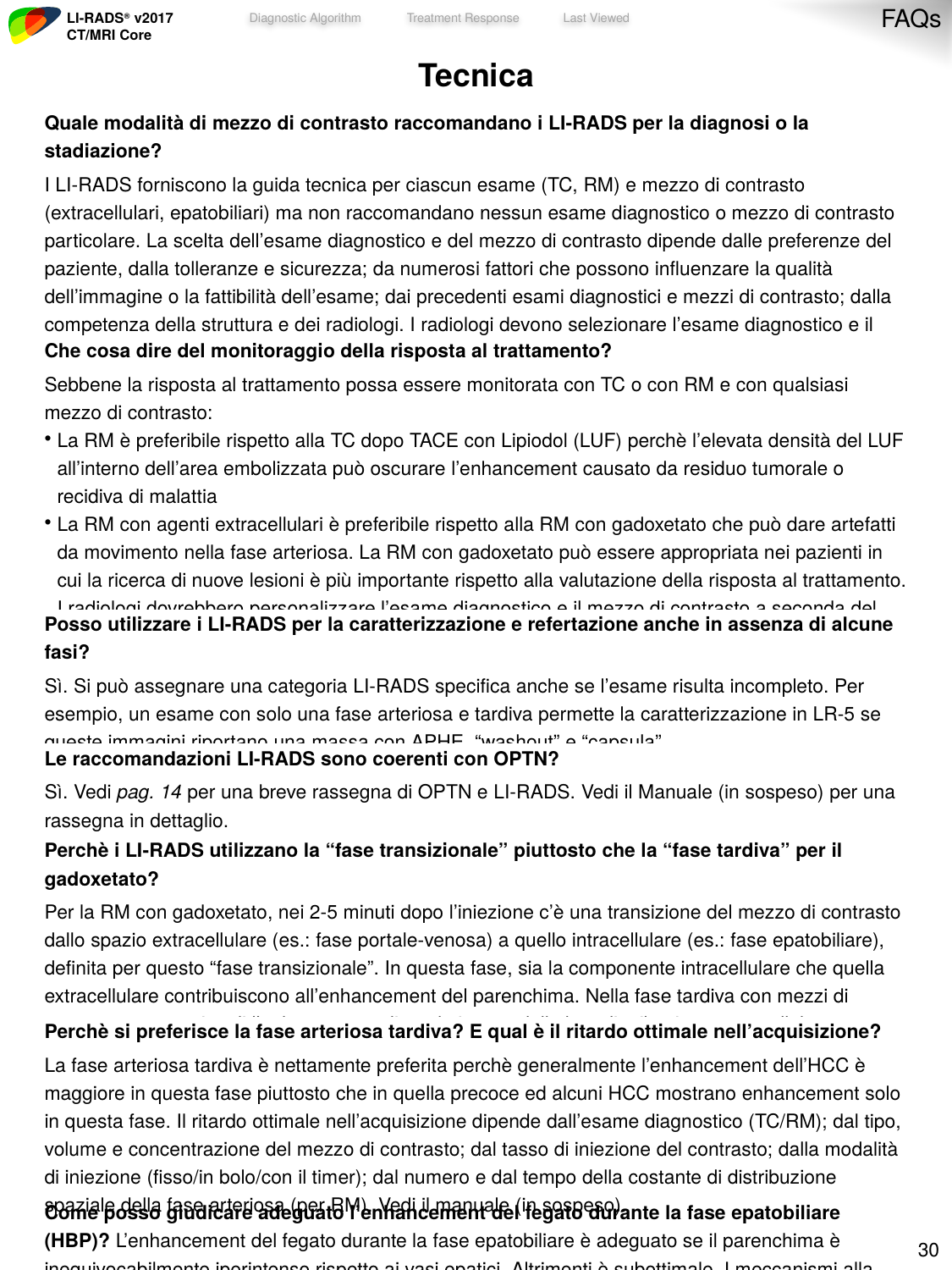

FAQs
| Tecnica |
| --- |
| Quale modalità di mezzo di contrasto raccomandano i LI-RADS per la diagnosi o la stadiazione? I LI-RADS forniscono la guida tecnica per ciascun esame (TC, RM) e mezzo di contrasto (extracellulari, epatobiliari) ma non raccomandano nessun esame diagnostico o mezzo di contrasto particolare. La scelta dell’esame diagnostico e del mezzo di contrasto dipende dalle preferenze del paziente, dalla tolleranze e sicurezza; da numerosi fattori che possono influenzare la qualità dell’immagine o la fattibilità dell’esame; dai precedenti esami diagnostici e mezzi di contrasto; dalla competenza della struttura e dei radiologi. I radiologi devono selezionare l’esame diagnostico e il mezzo di contrasto più adatto per ogni singolo paziente. |
| Che cosa dire del monitoraggio della risposta al trattamento? Sebbene la risposta al trattamento possa essere monitorata con TC o con RM e con qualsiasi mezzo di contrasto: La RM è preferibile rispetto alla TC dopo TACE con Lipiodol (LUF) perchè l’elevata densità del LUF all’interno dell’area embolizzata può oscurare l’enhancement causato da residuo tumorale o recidiva di malattia La RM con agenti extracellulari è preferibile rispetto alla RM con gadoxetato che può dare artefatti da movimento nella fase arteriosa. La RM con gadoxetato può essere appropriata nei pazienti in cui la ricerca di nuove lesioni è più importante rispetto alla valutazione della risposta al trattamento. I radiologi dovrebbero personalizzare l’esame diagnostico e il mezzo di contrasto a seconda del paziente e del tipo di trattamento. |
| Posso utilizzare i LI-RADS per la caratterizzazione e refertazione anche in assenza di alcune fasi? Sì. Si può assegnare una categoria LI-RADS specifica anche se l’esame risulta incompleto. Per esempio, un esame con solo una fase arteriosa e tardiva permette la caratterizzazione in LR-5 se queste immagini riportano una massa con APHE, “washout” e “capsula”. |
| Le raccomandazioni LI-RADS sono coerenti con OPTN? Sì. Vedi pag. 14 per una breve rassegna di OPTN e LI-RADS. Vedi il Manuale (in sospeso) per una rassegna in dettaglio. |
| Perchè i LI-RADS utilizzano la “fase transizionale” piuttosto che la “fase tardiva” per il gadoxetato? Per la RM con gadoxetato, nei 2-5 minuti dopo l’iniezione c’è una transizione del mezzo di contrasto dallo spazio extracellulare (es.: fase portale-venosa) a quello intracellulare (es.: fase epatobiliare), definita per questo “fase transizionale”. In questa fase, sia la componente intracellulare che quella extracellulare contribuiscono all’enhancement del parenchima. Nella fase tardiva con mezzi di contrasto convenzionali l’enhancement dipende invece dalla loro distribuzione extracellulare. |
| Perchè si preferisce la fase arteriosa tardiva? E qual è il ritardo ottimale nell’acquisizione? La fase arteriosa tardiva è nettamente preferita perchè generalmente l’enhancement dell’HCC è maggiore in questa fase piuttosto che in quella precoce ed alcuni HCC mostrano enhancement solo in questa fase. Il ritardo ottimale nell’acquisizione dipende dall’esame diagnostico (TC/RM); dal tipo, volume e concentrazione del mezzo di contrasto; dal tasso di iniezione del contrasto; dalla modalità di iniezione (fisso/in bolo/con il timer); dal numero e dal tempo della costante di distribuzione spaziale della fase arteriosa (per RM). Vedi il manuale (in sospeso). |
| Come posso giudicare adeguato l’enhancement del fegato durante la fase epatobiliare (HBP)? L’enhancement del fegato durante la fase epatobiliare è adeguato se il parenchima è inequivocabilmente iperintenso rispetto ai vasi epatici. Altrimenti è subottimale. I meccanismi alla base dell’enhancement epatobiliare subottimale non sono del tutto chiari ma probabilmente riflettono un numero ridotto di epatociti funzionanti o di meccanismi di trasporto mal funzionanti. Rischio: l’escrezione visibile di gadoxetico all’interno del dotto biliare non è indicativo di enhancement adeguato. Vedi il Manuale (in sospeso). |
| Se la fase epatobiliare non è ottimale, posso ritardare l’acquisizione o aumentare il “flip angle”? Ritardare l’acquisizione della fase epatobiliare può migliorare la qualità delle immagini nei fegati cirrotici mal funzionanti, ma non si sa l’impatto sull’accuratezza diagnostica. Aumentare il flip angle aumenta il rapporto lesione/fegato e contrasto/rumore di fondo per le metastasi nei fegati normali, ma ha un impatto non noto sulla qualità delle immagini e sull’accuratezza diagnostica nei fegati cirrotici con alterata funzionalità. |
30